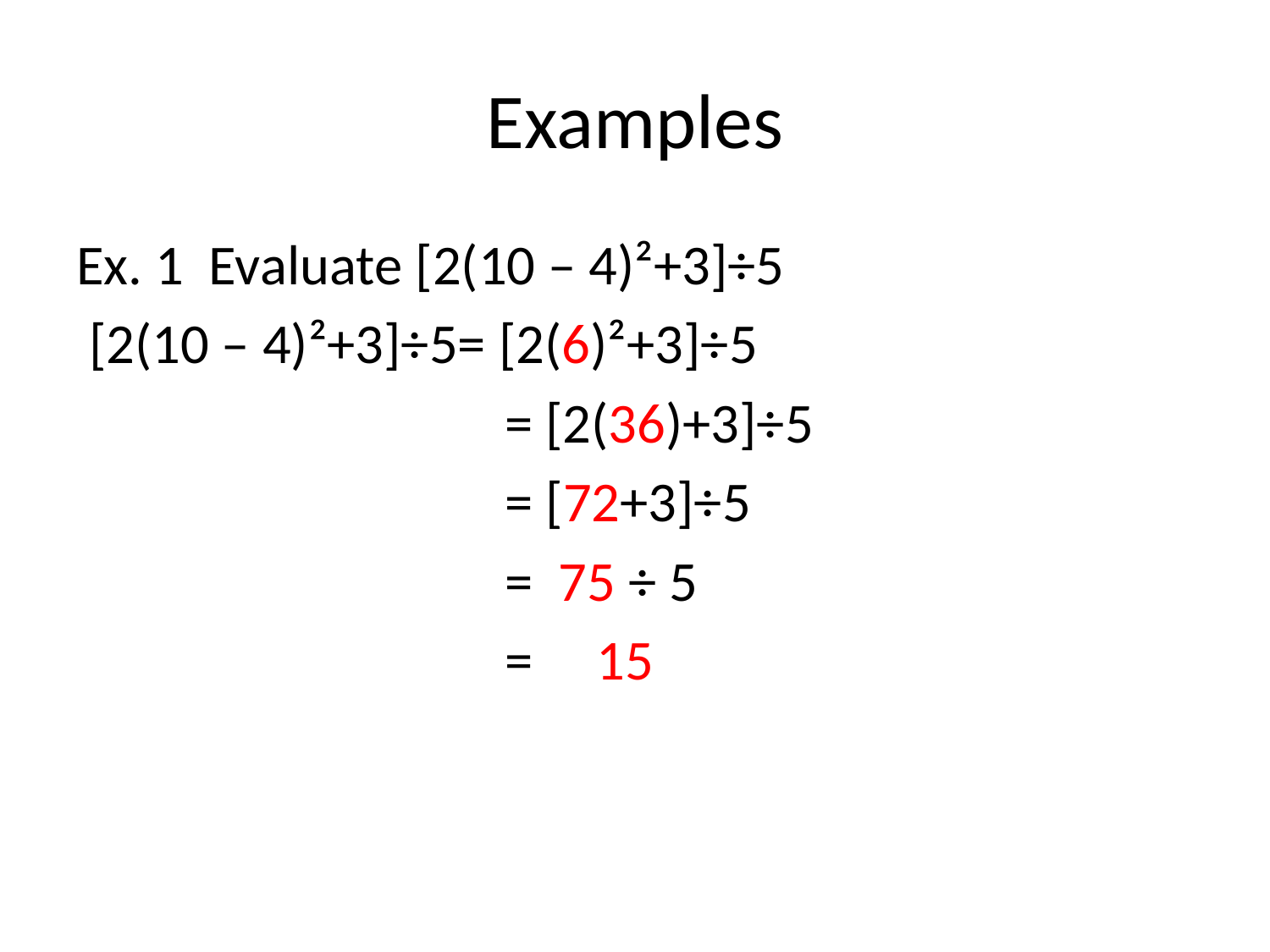

# Examples
Ex. 1  Evaluate [2(10 – 4)²+3]÷5
 [2(10 – 4)²+3]÷5= [2(6)²+3]÷5
				= [2(36)+3]÷5
				= [72+3]÷5
				=  75 ÷ 5
				=     15